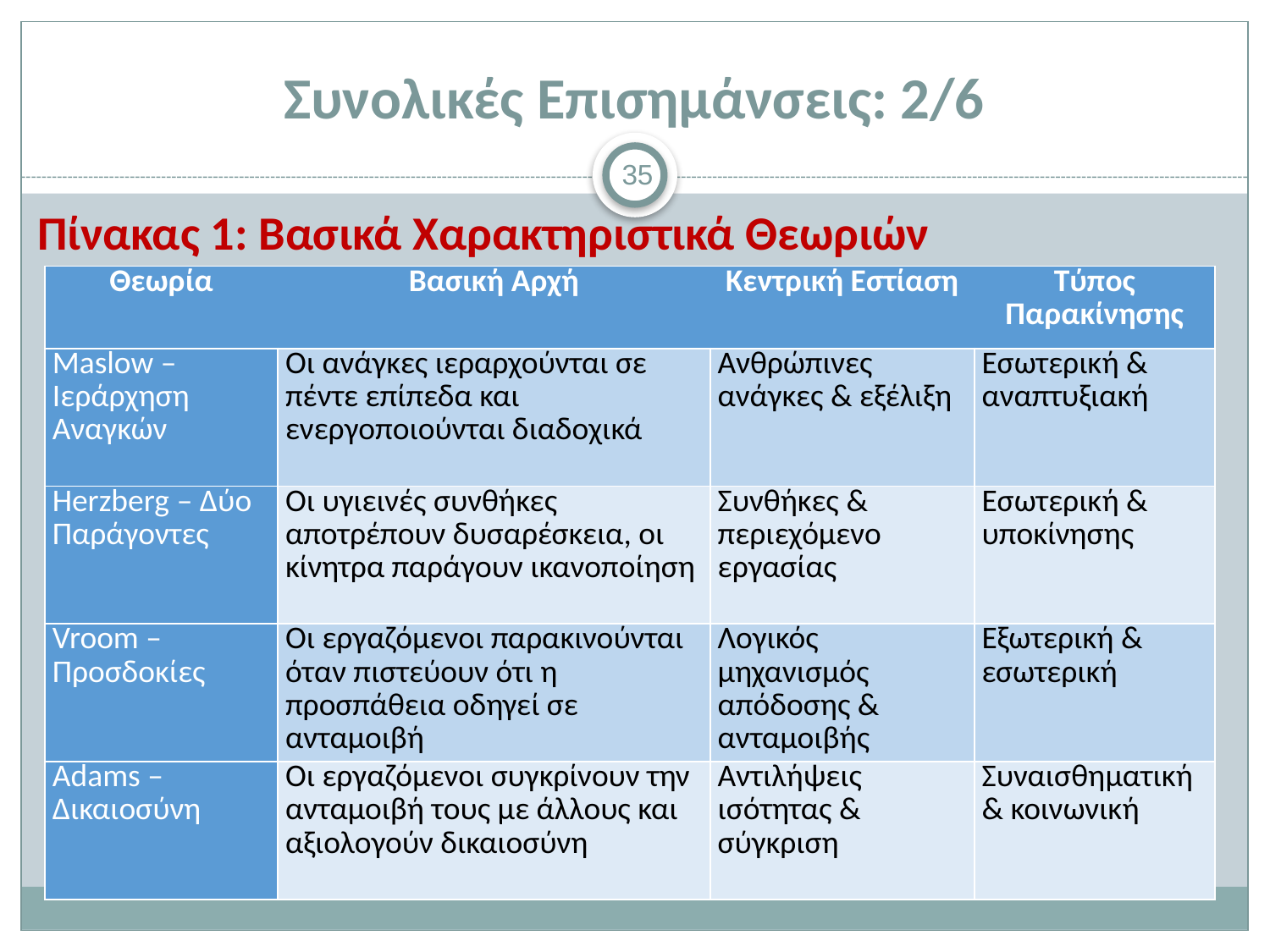

# Συνολικές Επισημάνσεις: 2/6
35
Πίνακας 1: Βασικά Χαρακτηριστικά Θεωριών

| Θεωρία | Βασική Αρχή | Κεντρική Εστίαση | Τύπος Παρακίνησης |
| --- | --- | --- | --- |
| Maslow – Ιεράρχηση Αναγκών | Οι ανάγκες ιεραρχούνται σε πέντε επίπεδα και ενεργοποιούνται διαδοχικά | Ανθρώπινες ανάγκες & εξέλιξη | Εσωτερική & αναπτυξιακή |
| Herzberg – Δύο Παράγοντες | Οι υγιεινές συνθήκες αποτρέπουν δυσαρέσκεια, οι κίνητρα παράγουν ικανοποίηση | Συνθήκες & περιεχόμενο εργασίας | Εσωτερική & υποκίνησης |
| Vroom – Προσδοκίες | Οι εργαζόμενοι παρακινούνται όταν πιστεύουν ότι η προσπάθεια οδηγεί σε ανταμοιβή | Λογικός μηχανισμός απόδοσης & ανταμοιβής | Εξωτερική & εσωτερική |
| Adams – Δικαιοσύνη | Οι εργαζόμενοι συγκρίνουν την ανταμοιβή τους με άλλους και αξιολογούν δικαιοσύνη | Αντιλήψεις ισότητας & σύγκριση | Συναισθηματική & κοινωνική |